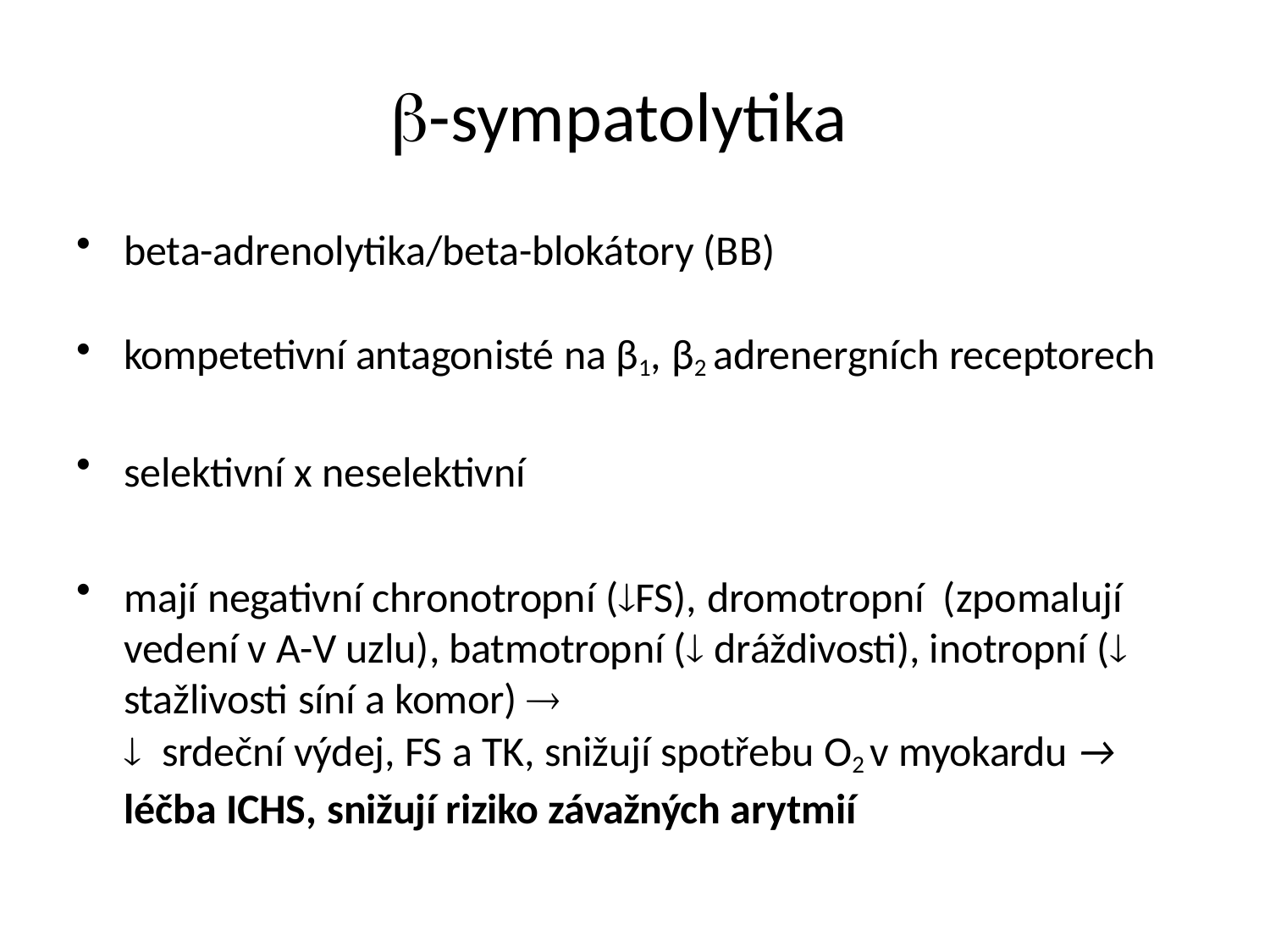

# β-sympatolytika
beta-adrenolytika/beta-blokátory (BB)

kompetetivní antagonisté na β1, β2 adrenergních receptorech

selektivní x neselektivní

mají negativní chronotropní (↓FS), dromotropní  (zpomalují vedení v A-V uzlu), batmotropní (↓ dráždivosti), inotropní (↓ stažlivosti síní a komor) →
↓ srdeční výdej, FS a TK, snižují spotřebu O2 v myokardu → léčba ICHS, snižují riziko závažných arytmií